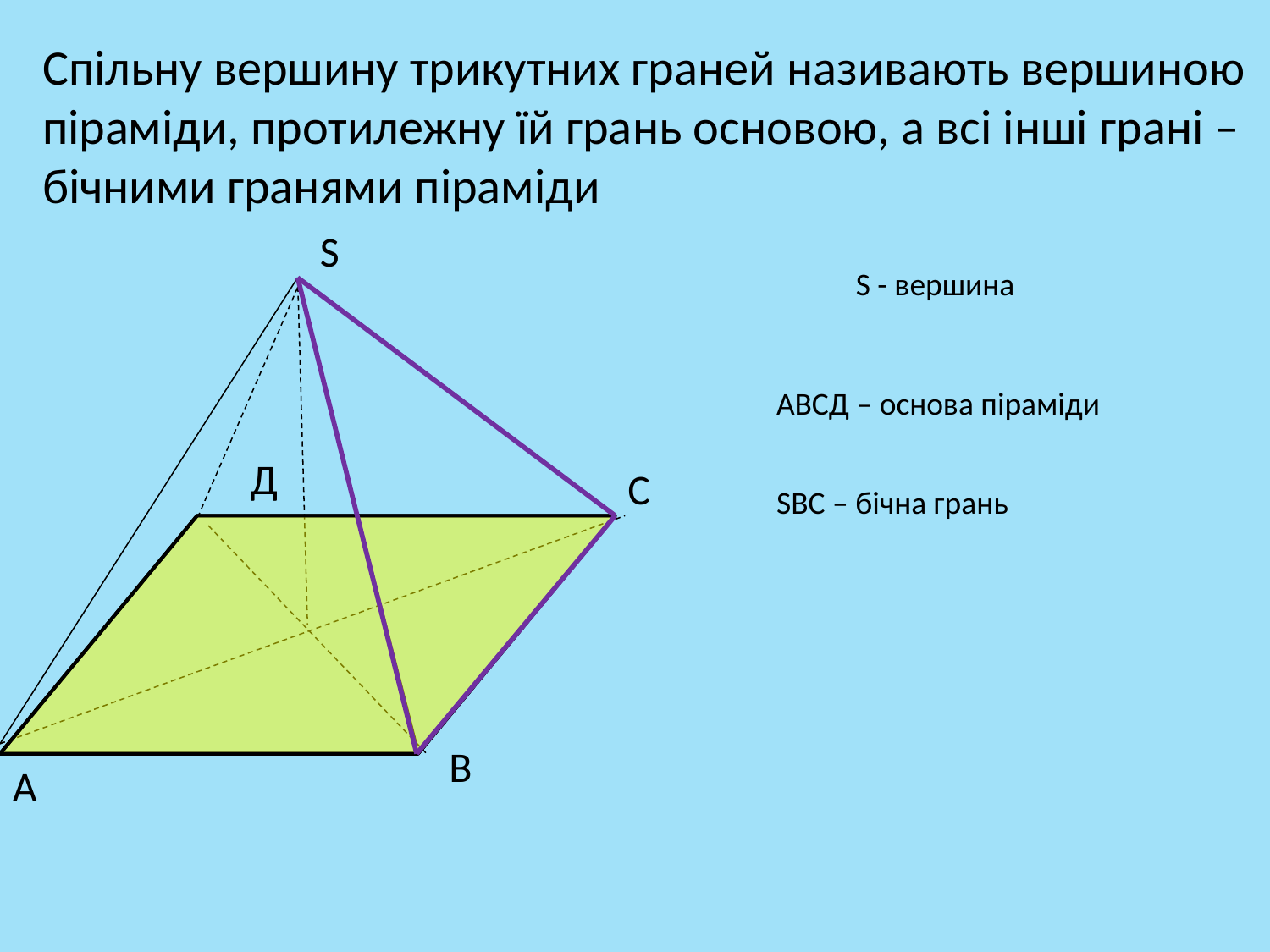

Спільну вершину трикутних граней називають вершиною піраміди, протилежну їй грань основою, а всі інші грані – бічними гранями піраміди
S
S - вершина
АВСД – основа піраміди
Д
С
SВС – бічна грань

В
А